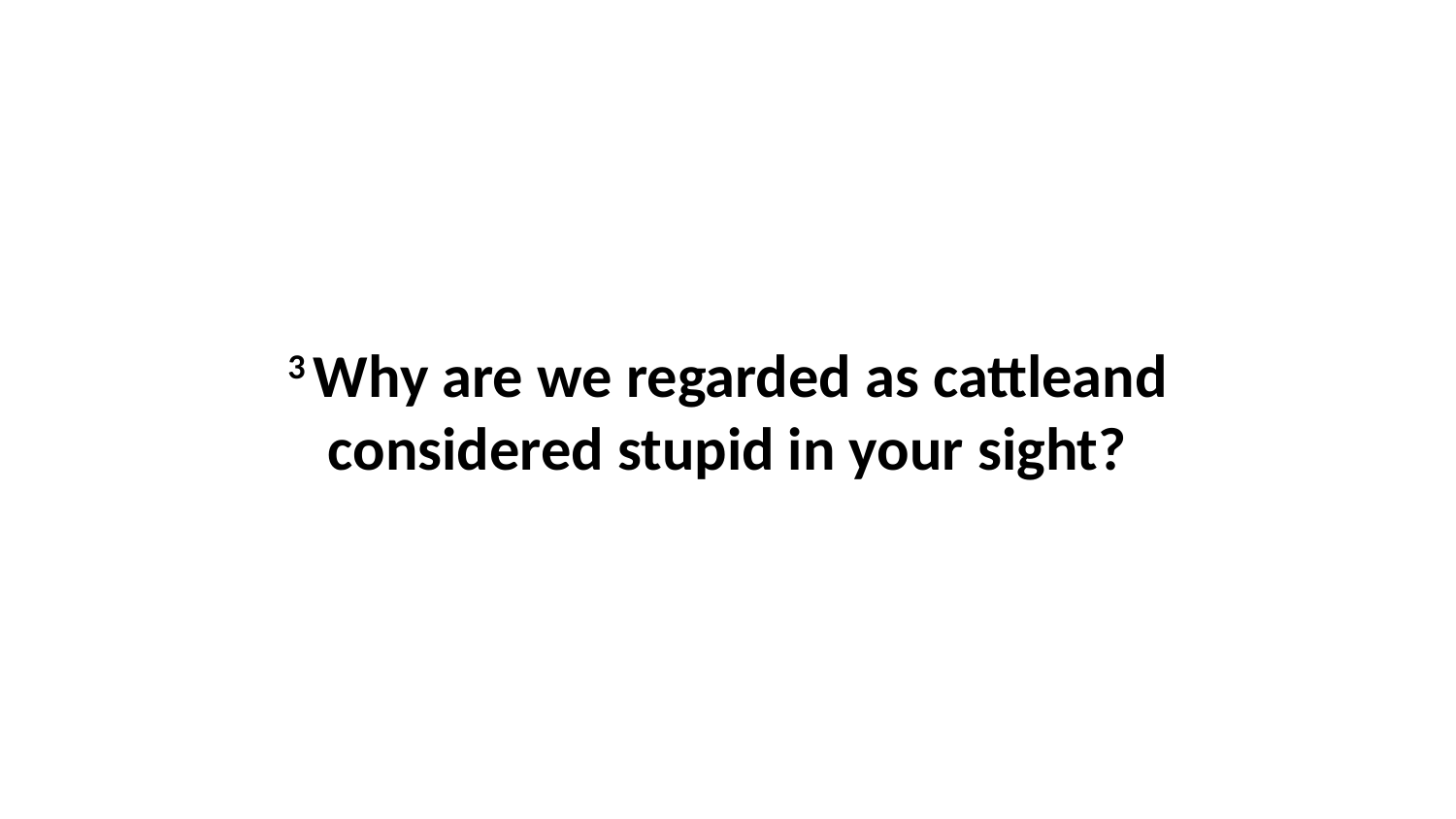

3 Why are we regarded as cattleand considered stupid in your sight?